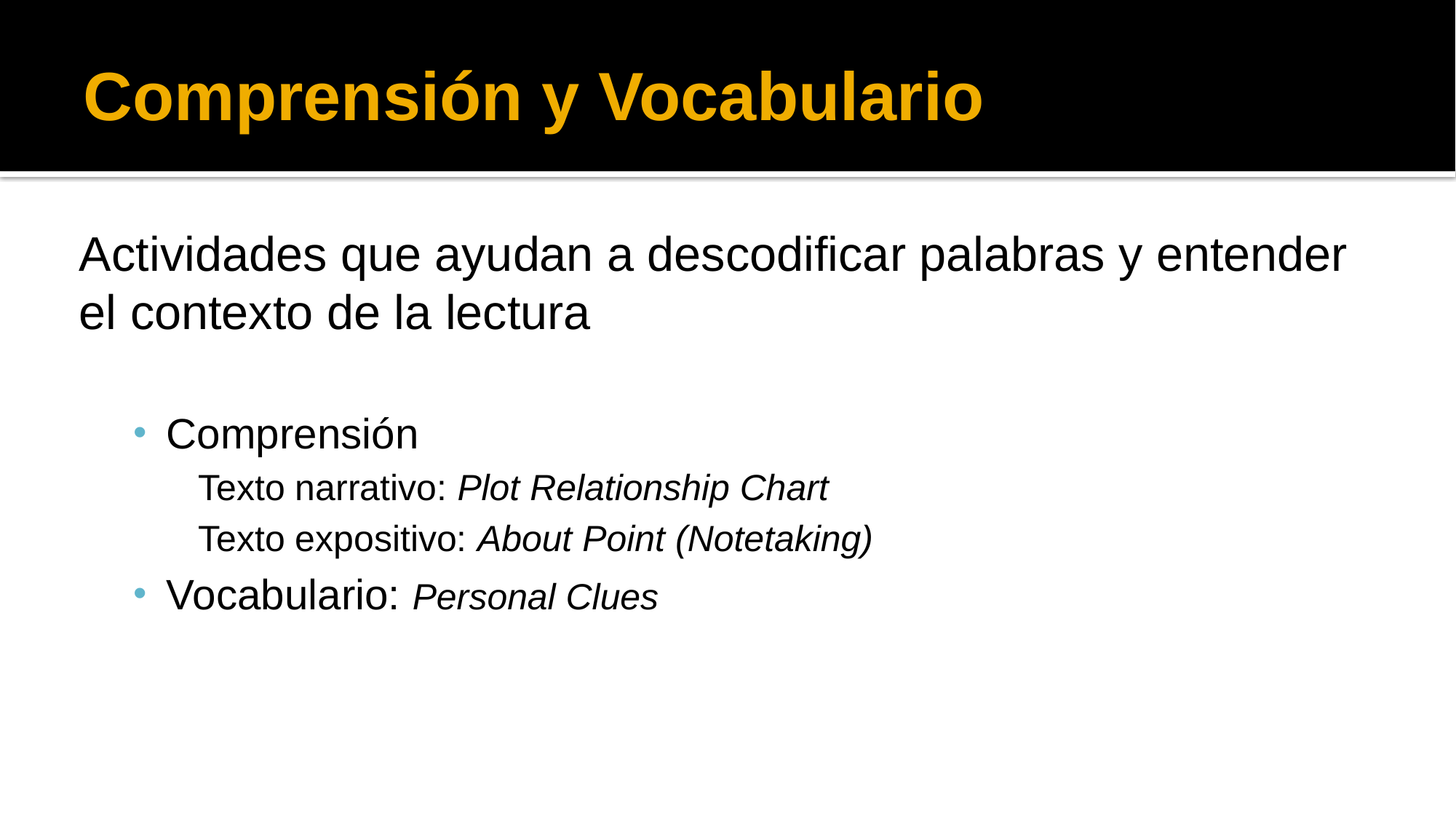

# Comprensión y Vocabulario
Actividades que ayudan a descodificar palabras y entender el contexto de la lectura

Comprensión
Texto narrativo: Plot Relationship Chart
Texto expositivo: About Point (Notetaking)
Vocabulario: Personal Clues